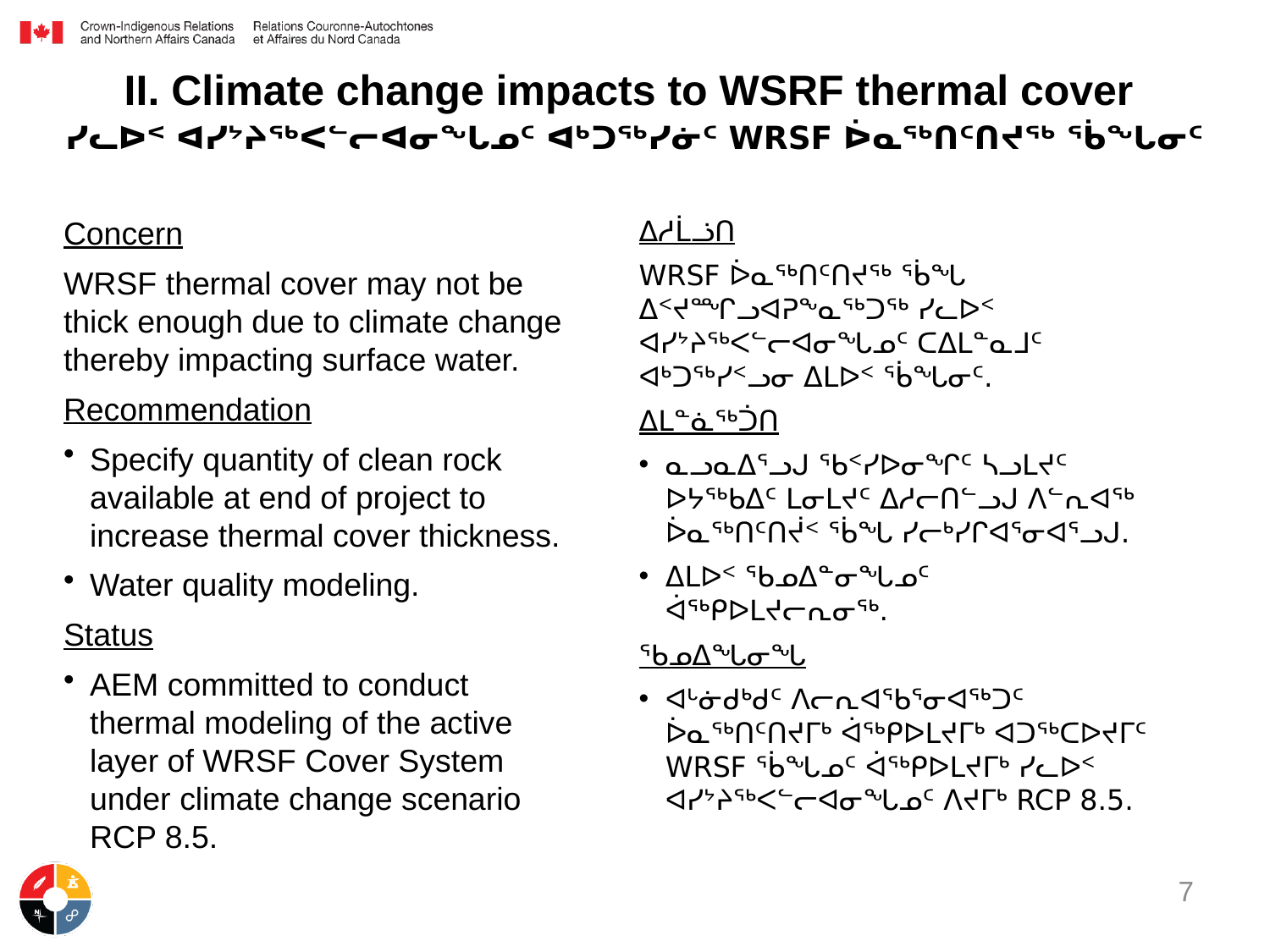

# II. Climate change impacts to WSRF thermal cover ᓯᓚᐅᑉ ᐊᓯᔾᔨᖅᐸᓪᓕᐊᓂᖓᓄᑦ ᐊᒃᑐᖅᓯᓃᑦ WRSF ᐆᓇᖅᑎᑦᑎᔪᖅ ᖄᖓᓂᑦ
Concern
WRSF thermal cover may not be thick enough due to climate change thereby impacting surface water.
Recommendation
Specify quantity of clean rock available at end of project to increase thermal cover thickness.
Water quality modeling.
Status
AEM committed to conduct thermal modeling of the active layer of WRSF Cover System under climate change scenario RCP 8.5.
ᐃᓱᒫᓘᑎ
WRSF ᐆᓇᖅᑎᑦᑎᔪᖅ ᖄᖓ ᐃᑉᔪᙱᓗᐊᕈᖕᓇᖅᑐᖅ ᓯᓚᐅᑉ ᐊᓯᔾᔨᖅᐸᓪᓕᐊᓂᖓᓄᑦ ᑕᐃᒪᓐᓇᒧᑦ ᐊᒃᑐᖅᓯᑉᓗᓂ ᐃᒪᐅᑉ ᖄᖓᓂᑦ.
ᐃᒪᓐᓈᖅᑑᑎ
ᓇᓗᓇᐃᕐᓗᒍ ᖃᑉᓯᐅᓂᖏᑦ ᓴᓗᒪᔪᑦ ᐅᔭᖅᑲᐃᑦ ᒪᓂᒪᔪᑦ ᐃᓱᓕᑎᓪᓗᒍ ᐱᓪᕆᐊᖅ ᐆᓇᖅᑎᑦᑎᔫᑉ ᖄᖓ ᓯᓕᒃᓯᒋᐊᕐᓂᐊᕐᓗᒍ.
ᐃᒪᐅᑉ ᖃᓄᐃᓐᓂᖓᓄᑦ ᐋᖅᑭᐅᒪᔪᓕᕆᓂᖅ.
ᖃᓄᐃᖓᓂᖓ
ᐊᒡᓃᑯᒃᑯᑦ ᐱᓕᕆᐊᖃᕐᓂᐊᖅᑐᑦ ᐆᓇᖅᑎᑦᑎᔪᒥᒃ ᐋᖅᑭᐅᒪᔪᒥᒃ ᐊᑐᖅᑕᐅᔪᒥᑦ WRSF ᖄᖓᓄᑦ ᐋᖅᑭᐅᒪᔪᒥᒃ ᓯᓚᐅᑉ ᐊᓯᔾᔨᖅᐸᓪᓕᐊᓂᖓᓄᑦ ᐱᔪᒥᒃ RCP 8.5.
7